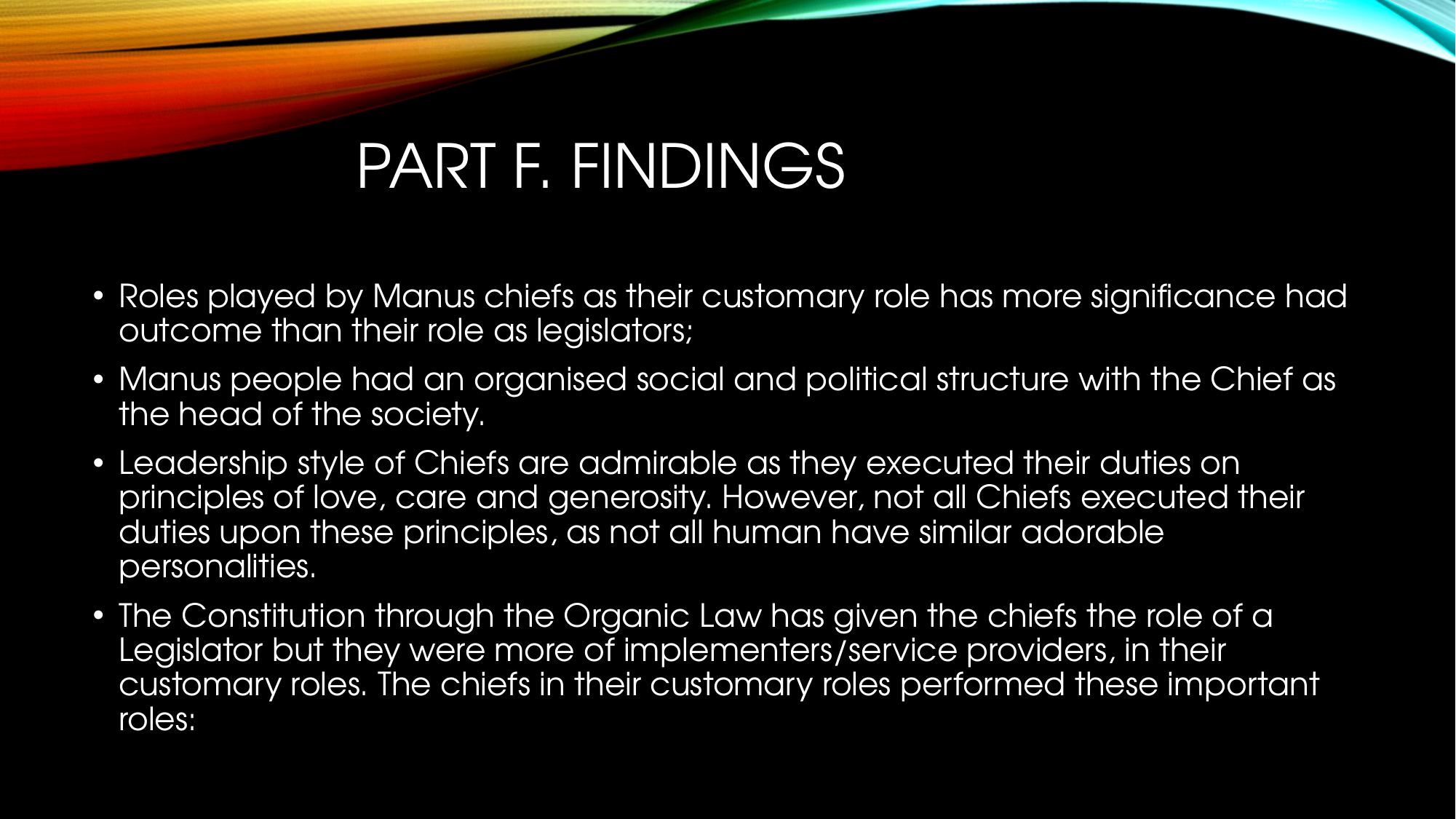

# Part f. Findings

Roles played by Manus chiefs as their customary role has more significance had outcome than their role as legislators;
Manus people had an organised social and political structure with the Chief as the head of the society.
Leadership style of Chiefs are admirable as they executed their duties on principles of love, care and generosity. However, not all Chiefs executed their duties upon these principles, as not all human have similar adorable personalities.
The Constitution through the Organic Law has given the chiefs the role of a Legislator but they were more of implementers/service providers, in their customary roles. The chiefs in their customary roles performed these important roles: